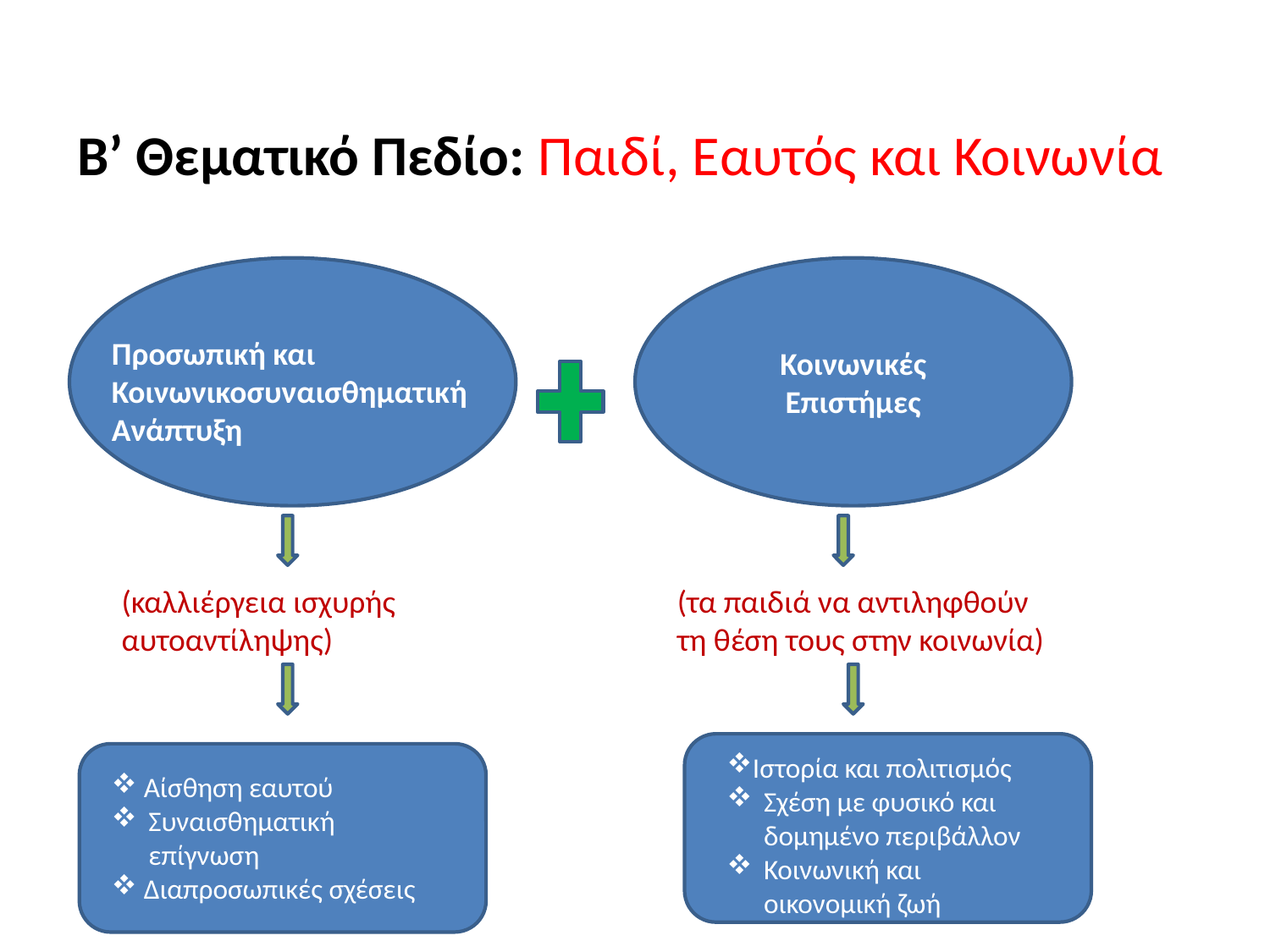

Β’ Θεματικό Πεδίο: Παιδί, Εαυτός και Κοινωνία

Κοινωνικές Επιστήμες
Προσωπική και Κοινωνικοσυναισθηματική Ανάπτυξη

(καλλιέργεια ισχυρής αυτοαντίληψης)
(τα παιδιά να αντιληφθούν τη θέση τους στην κοινωνία)

Ιστορία και πολιτισμός
Σχέση με φυσικό και δομημένο περιβάλλον
Κοινωνική και οικονομική ζωή
 Αίσθηση εαυτού
Συναισθηματική επίγνωση
 Διαπροσωπικές σχέσεις